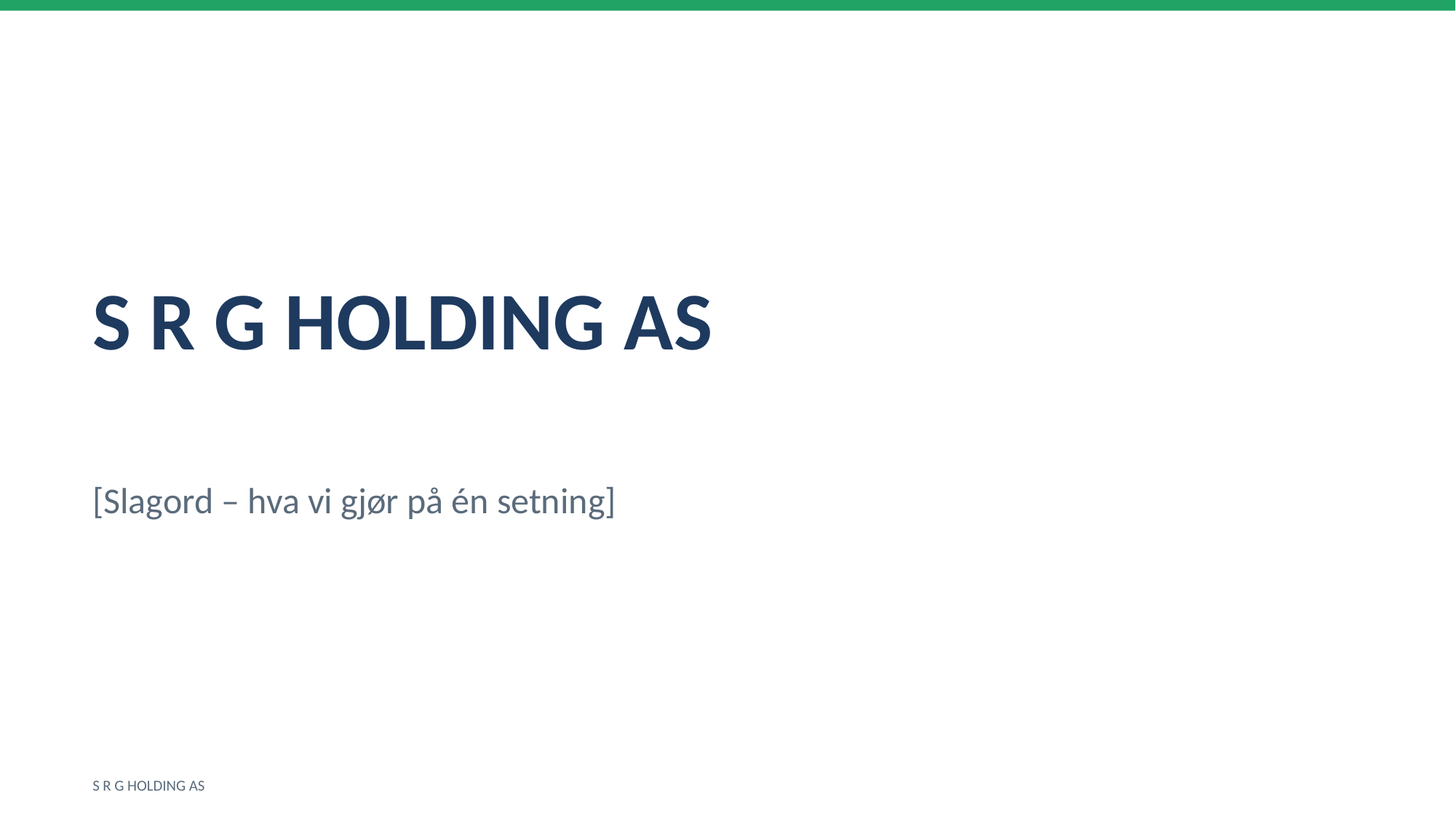

S R G HOLDING AS
[Slagord – hva vi gjør på én setning]
S R G HOLDING AS